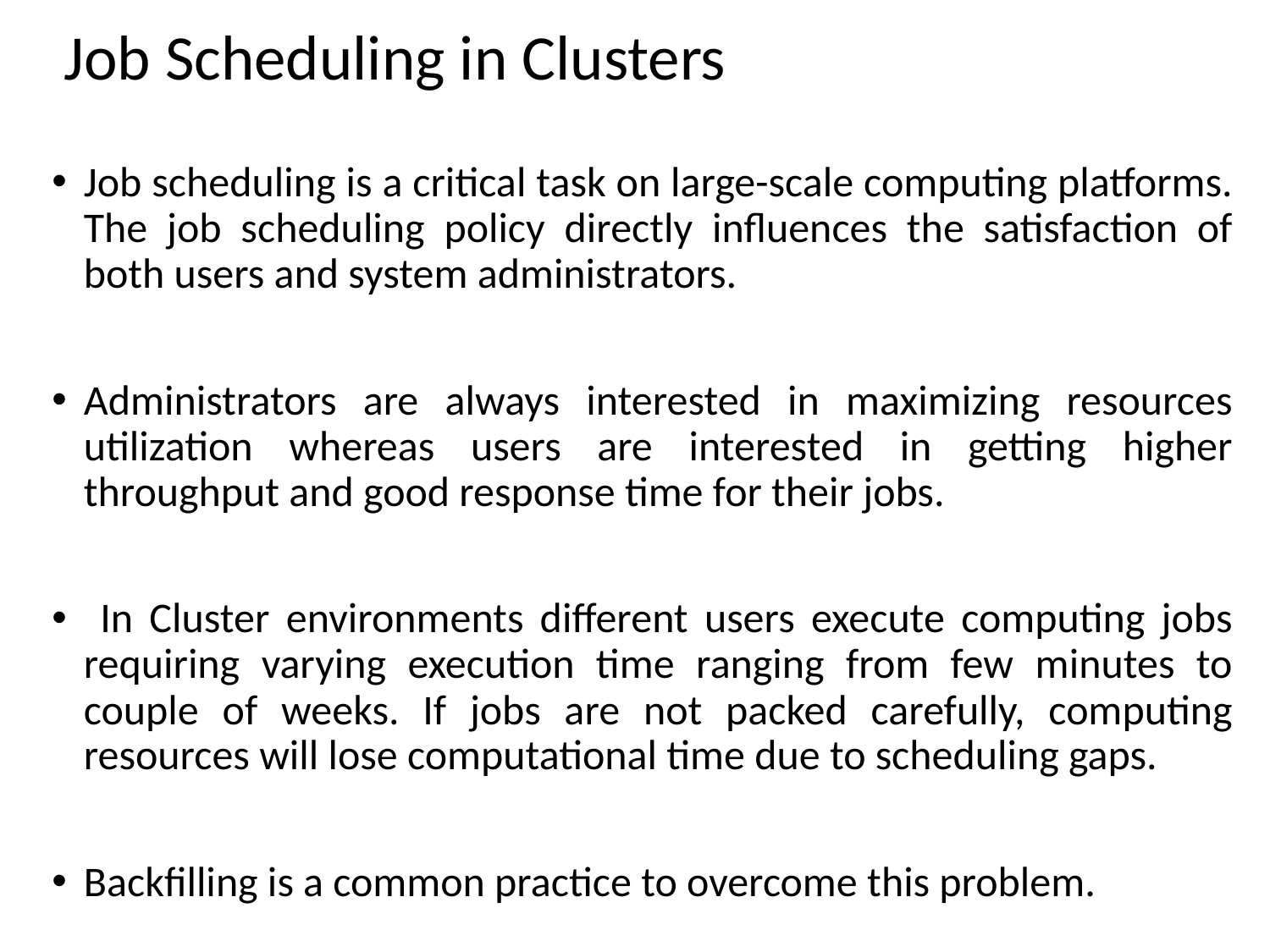

# Job Scheduling in Clusters
Job scheduling is a critical task on large-scale computing platforms. The job scheduling policy directly influences the satisfaction of both users and system administrators.

Administrators are always interested in maximizing resources utilization whereas users are interested in getting higher throughput and good response time for their jobs.

 In Cluster environments different users execute computing jobs requiring varying execution time ranging from few minutes to couple of weeks. If jobs are not packed carefully, computing resources will lose computational time due to scheduling gaps.

Backfilling is a common practice to overcome this problem.